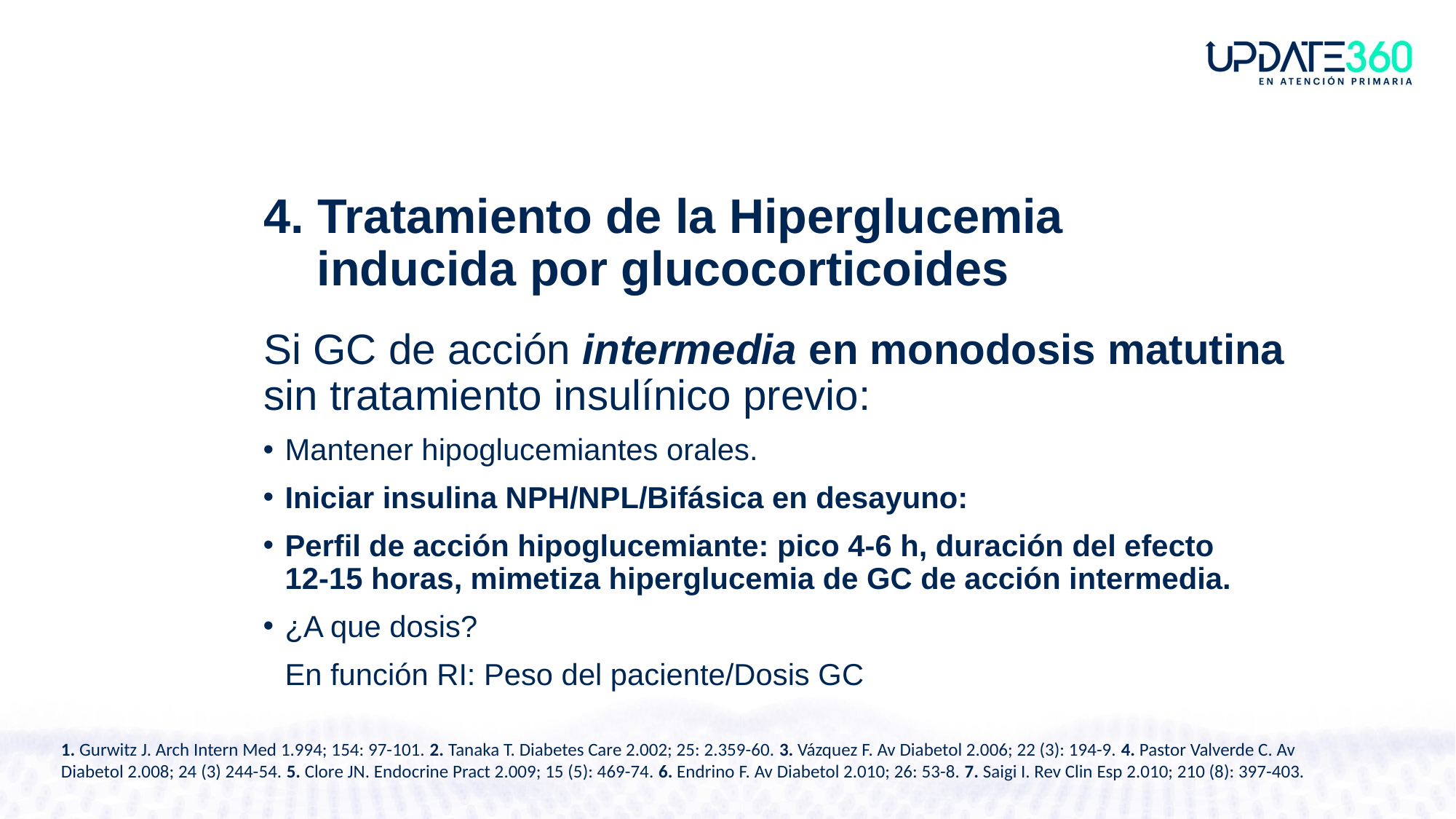

# 4. Tratamiento de la Hiperglucemia inducida por glucocorticoides
Si GC de acción intermedia en monodosis matutina
sin tratamiento insulínico previo:
Mantener hipoglucemiantes orales.
Iniciar insulina NPH/NPL/Bifásica en desayuno:
Perfil de acción hipoglucemiante: pico 4-6 h, duración del efecto
12-15 horas, mimetiza hiperglucemia de GC de acción intermedia.
¿A que dosis?
En función RI: Peso del paciente/Dosis GC
1. Gurwitz J. Arch Intern Med 1.994; 154: 97-101. 2. Tanaka T. Diabetes Care 2.002; 25: 2.359-60. 3. Vázquez F. Av Diabetol 2.006; 22 (3): 194-9. 4. Pastor Valverde C. Av Diabetol 2.008; 24 (3) 244-54. 5. Clore JN. Endocrine Pract 2.009; 15 (5): 469-74. 6. Endrino F. Av Diabetol 2.010; 26: 53-8. 7. Saigi I. Rev Clin Esp 2.010; 210 (8): 397-403.